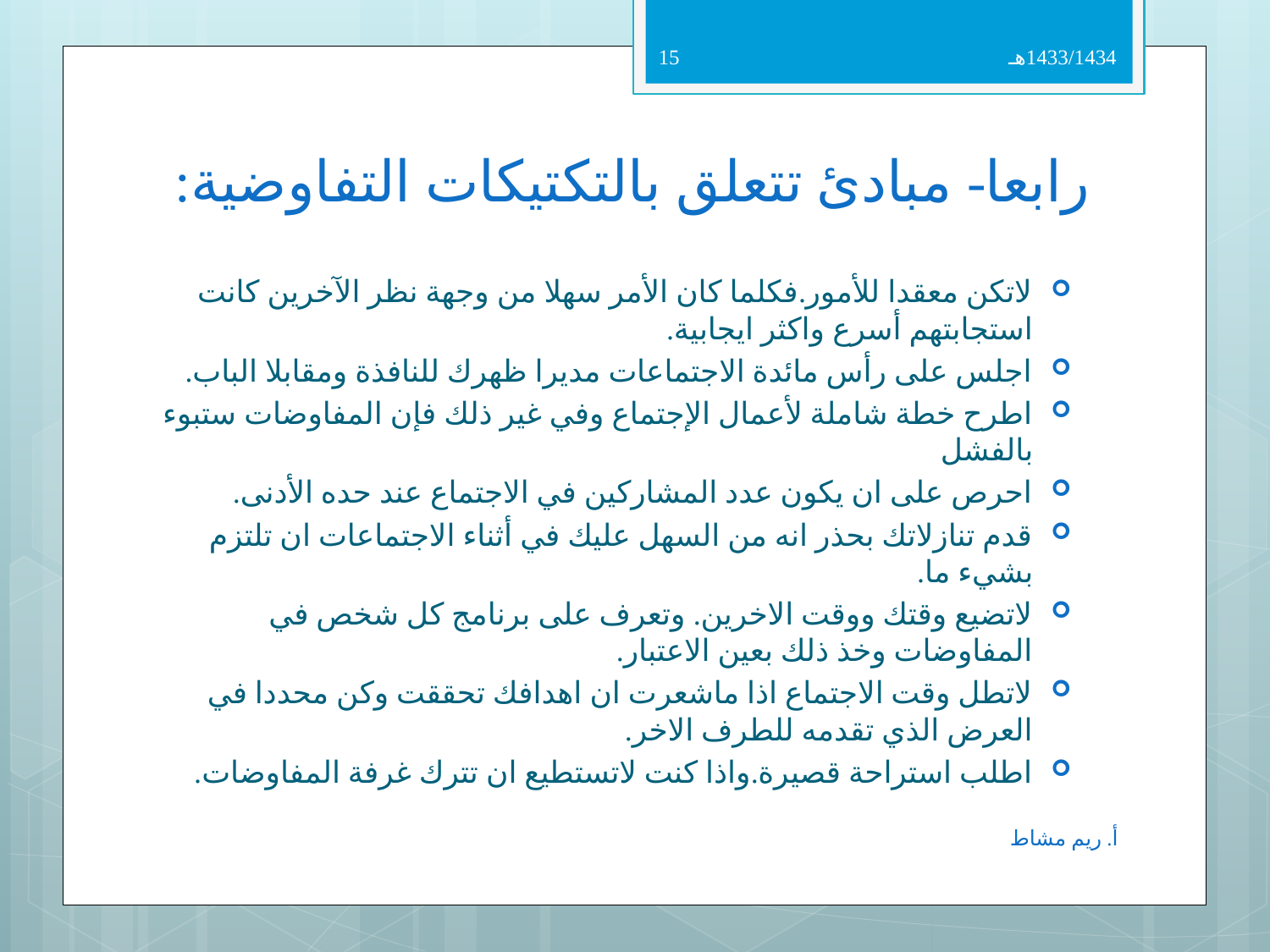

15
1433/1434هـ
# رابعا- مبادئ تتعلق بالتكتيكات التفاوضية:
لاتكن معقدا للأمور.فكلما كان الأمر سهلا من وجهة نظر الآخرين كانت استجابتهم أسرع واكثر ايجابية.
اجلس على رأس مائدة الاجتماعات مديرا ظهرك للنافذة ومقابلا الباب.
اطرح خطة شاملة لأعمال الإجتماع وفي غير ذلك فإن المفاوضات ستبوء بالفشل
احرص على ان يكون عدد المشاركين في الاجتماع عند حده الأدنى.
قدم تنازلاتك بحذر انه من السهل عليك في أثناء الاجتماعات ان تلتزم بشيء ما.
لاتضيع وقتك ووقت الاخرين. وتعرف على برنامج كل شخص في المفاوضات وخذ ذلك بعين الاعتبار.
لاتطل وقت الاجتماع اذا ماشعرت ان اهدافك تحققت وكن محددا في العرض الذي تقدمه للطرف الاخر.
اطلب استراحة قصيرة.واذا كنت لاتستطيع ان تترك غرفة المفاوضات.

أ. ريم مشاط